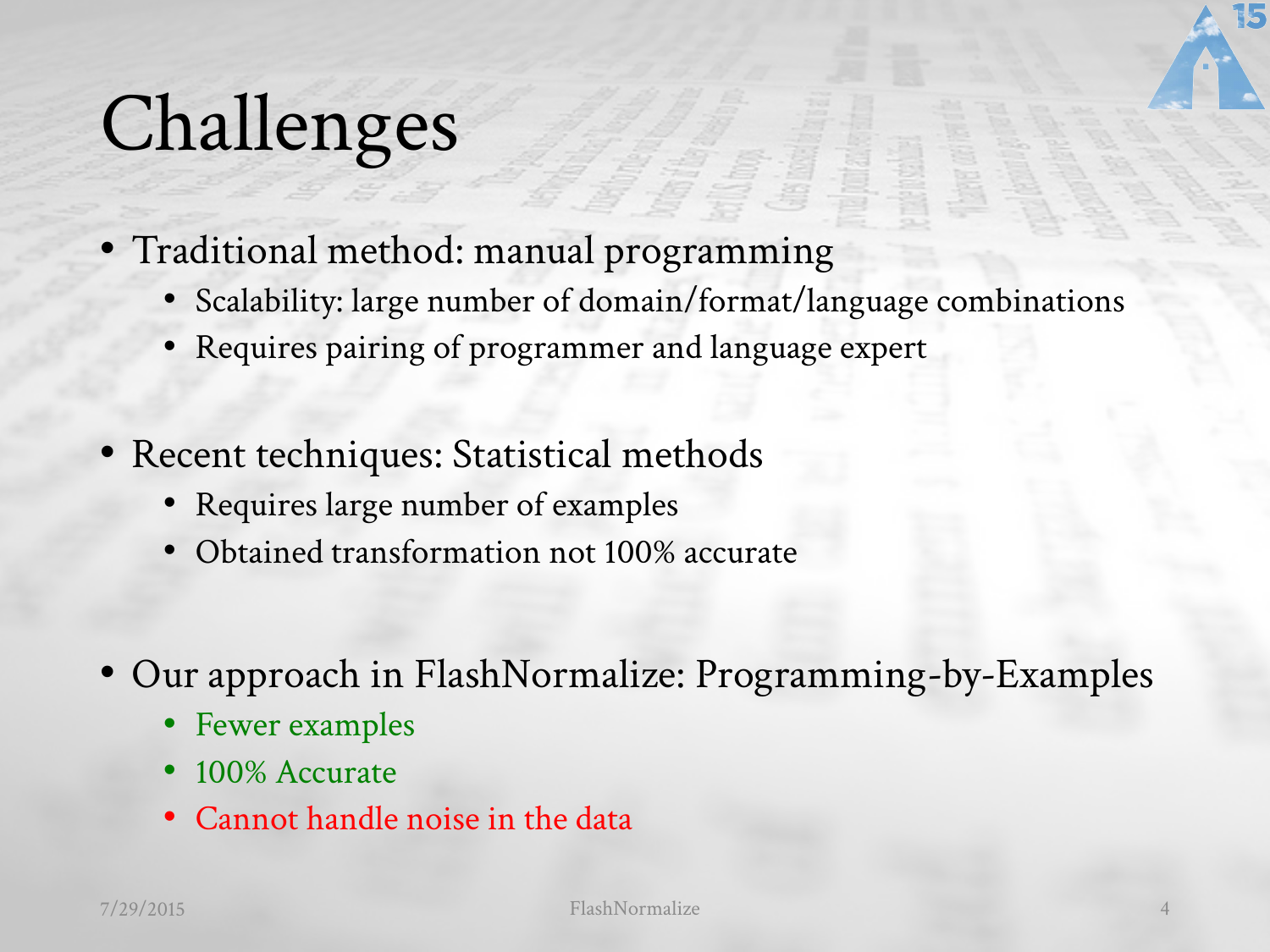

# Challenges
Traditional method: manual programming
Scalability: large number of domain/format/language combinations
Requires pairing of programmer and language expert

Recent techniques: Statistical methods
Requires large number of examples
Obtained transformation not 100% accurate

Our approach in FlashNormalize: Programming-by-Examples
Fewer examples
100% Accurate
Cannot handle noise in the data

7/29/2015
FlashNormalize
4